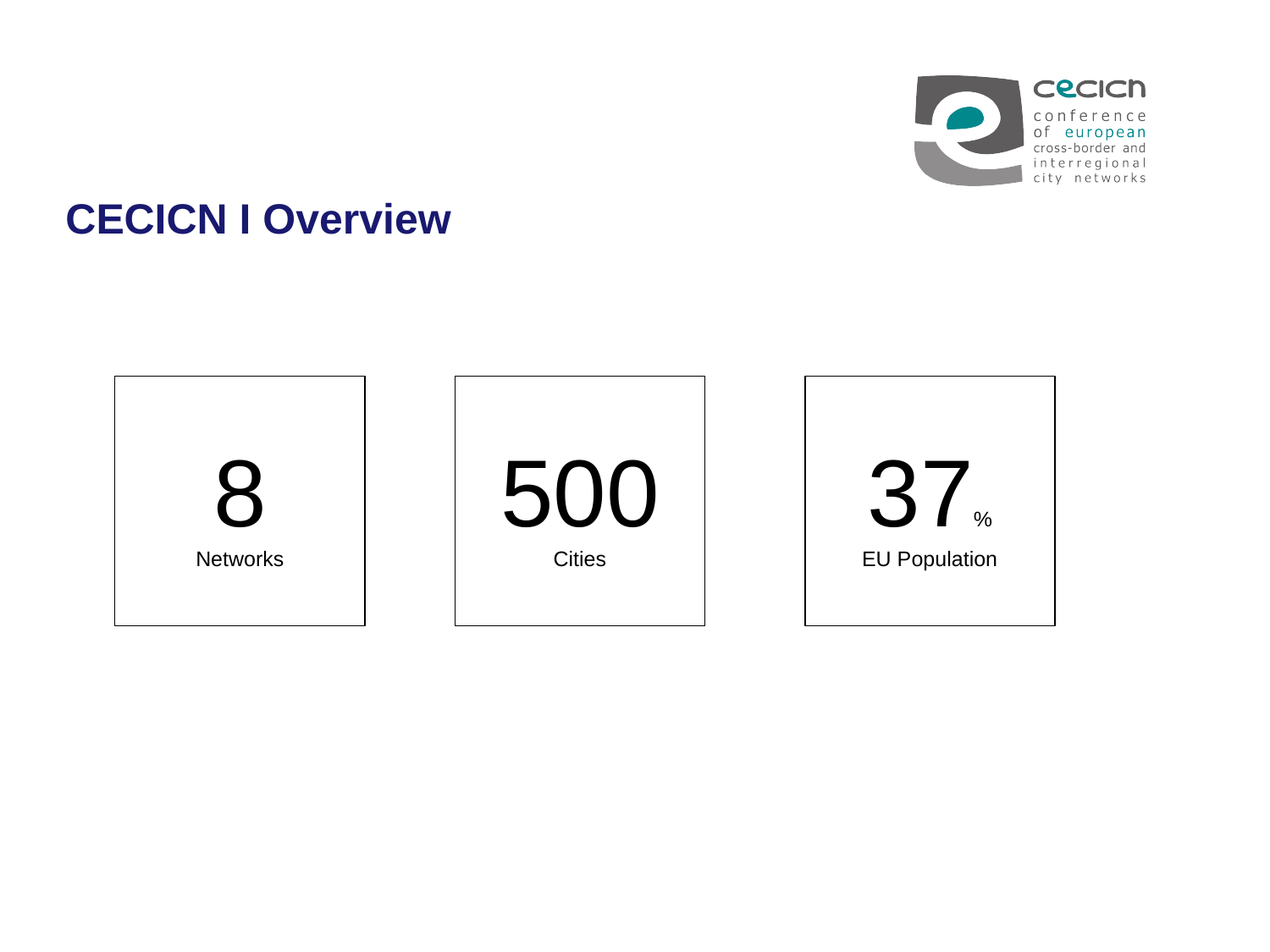

# CECICN I Overview
8
Networks
500
Cities
37%
EU Population